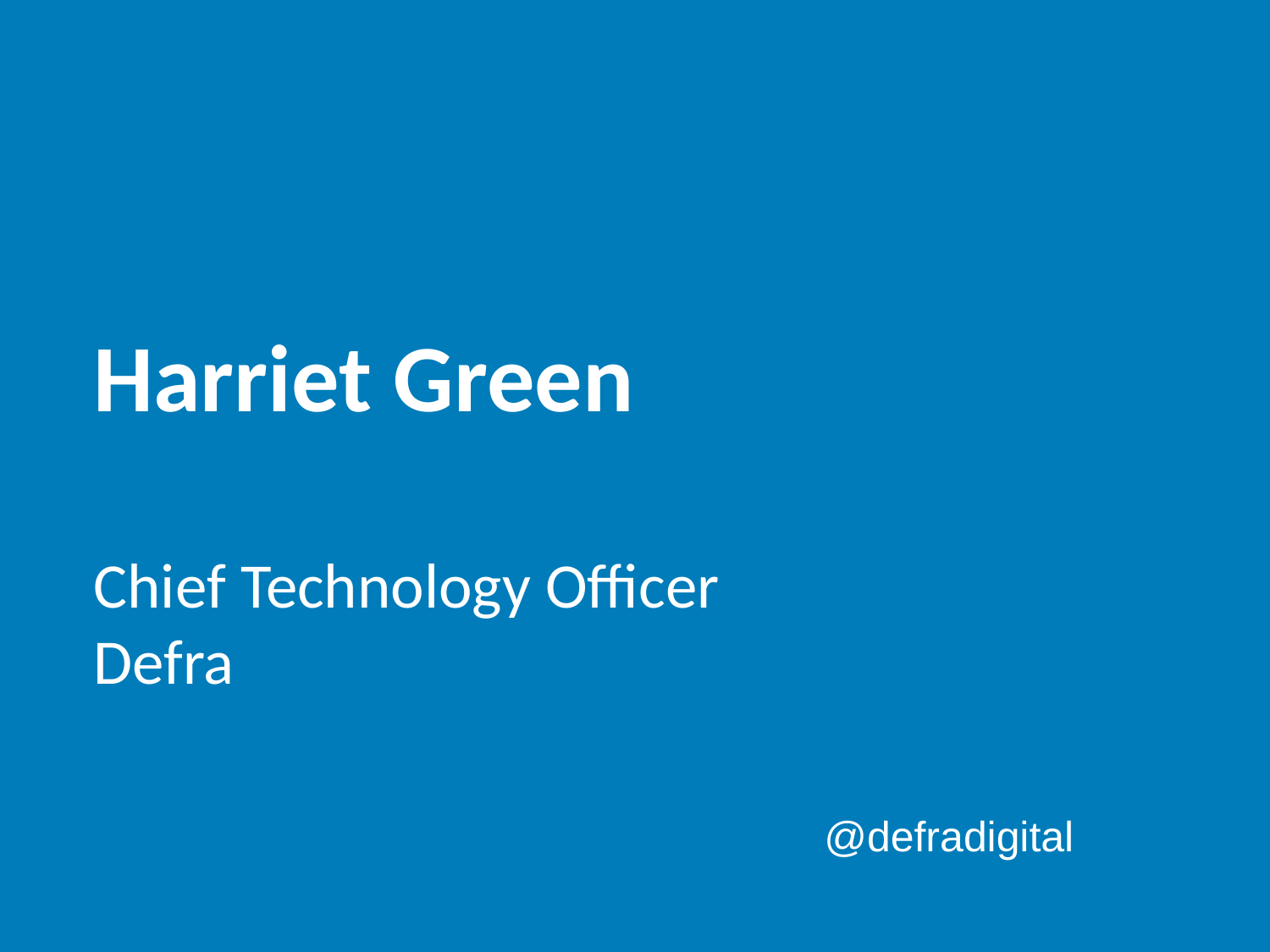

Harriet Green

Chief Technology Officer
Defra
@defradigital